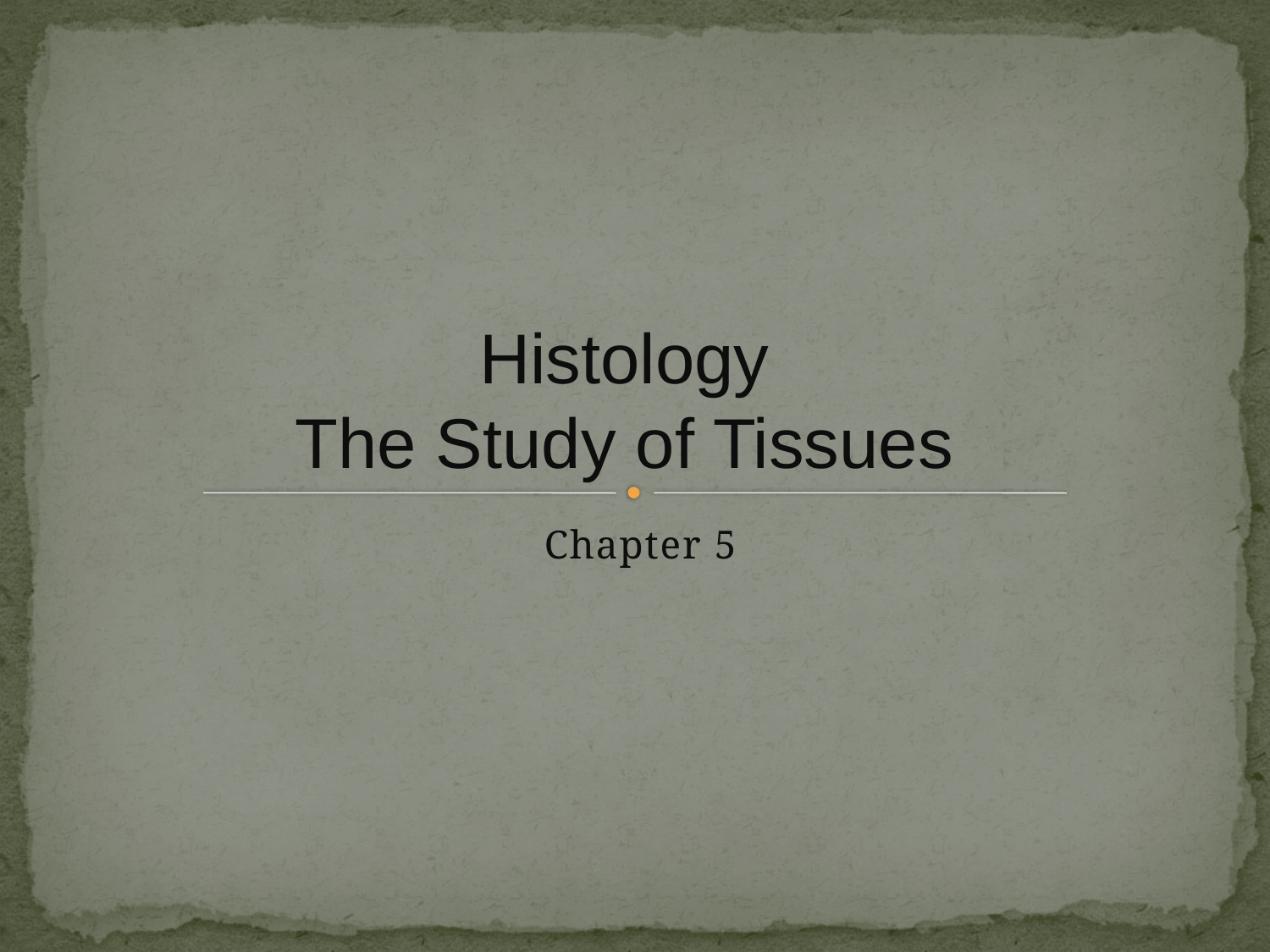

Histology
The Study of Tissues
Chapter 5